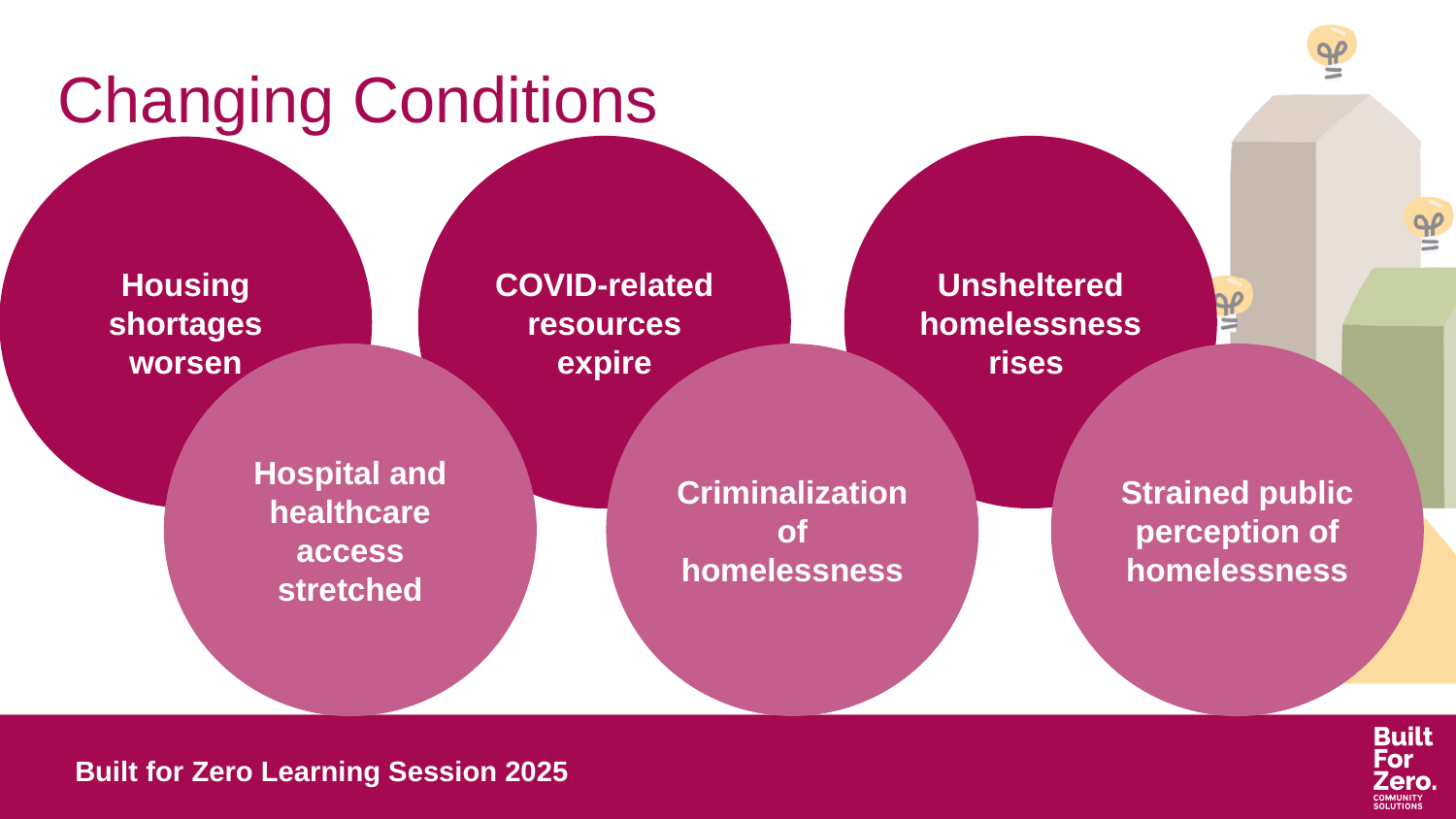

# Changing Conditions
COVID-related resources expire
Unsheltered homelessness rises
Housing shortages worsen
Hospital and healthcare access stretched
Strained public perception of homelessness
Criminalization of homelessness